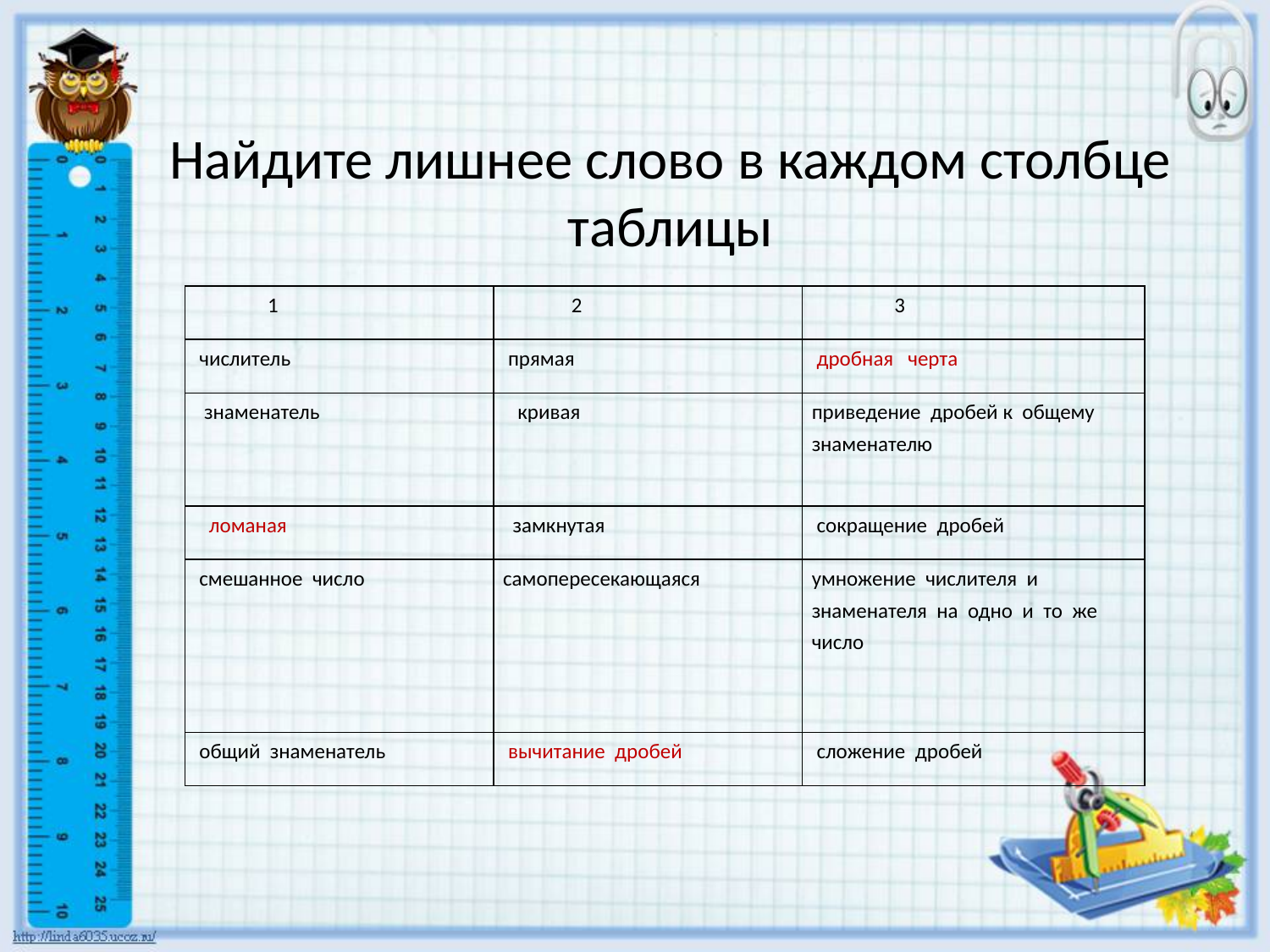

Найдите лишнее слово в каждом столбце таблицы

| 1 | 2 | 3 |
| --- | --- | --- |
| числитель | прямая | дробная черта |
| знаменатель | кривая | приведение дробей к общему знаменателю |
| ломаная | замкнутая | сокращение дробей |
| смешанное число | самопересекающаяся | умножение числителя и знаменателя на одно и то же число |
| общий знаменатель | вычитание дробей | сложение дробей |